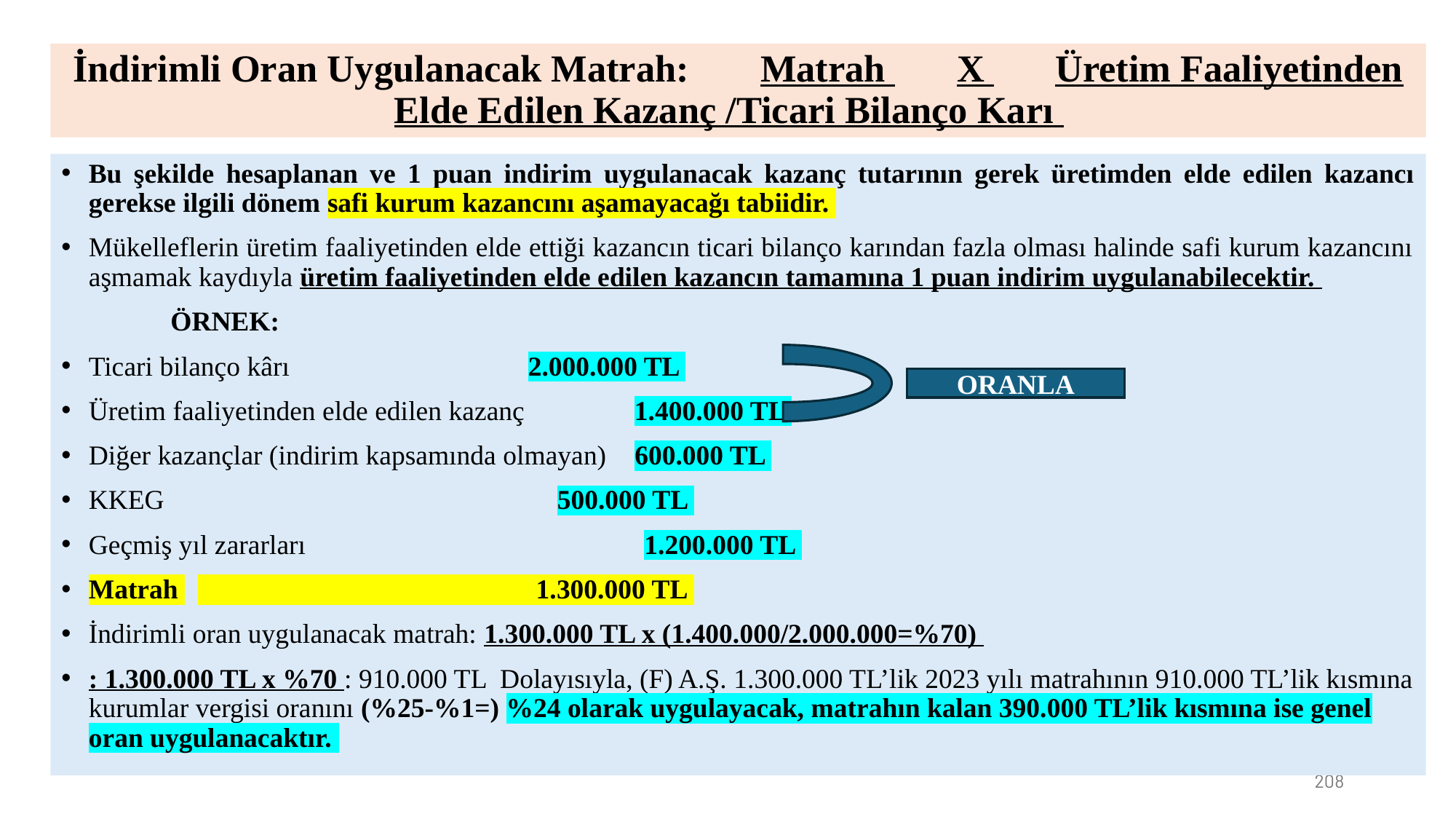

# İndirimli Oran Uygulanacak Matrah: 	Matrah 	X 	Üretim Faaliyetinden Elde Edilen Kazanç /Ticari Bilanço Karı
Bu şekilde hesaplanan ve 1 puan indirim uygulanacak kazanç tutarının gerek üretimden elde edilen kazancı gerekse ilgili dönem safi kurum kazancını aşamayacağı tabiidir.
Mükelleflerin üretim faaliyetinden elde ettiği kazancın ticari bilanço karından fazla olması halinde safi kurum kazancını aşmamak kaydıyla üretim faaliyetinden elde edilen kazancın tamamına 1 puan indirim uygulanabilecektir.
	ÖRNEK:
Ticari bilanço kârı 	                                2.000.000 TL
Üretim faaliyetinden elde edilen kazanç 	1.400.000 TL
Diğer kazançlar (indirim kapsamında olmayan)    600.000 TL
KKEG 	                                                    500.000 TL
Geçmiş yıl zararları 	                                 1.200.000 TL
Matrah 	                                                 1.300.000 TL
İndirimli oran uygulanacak matrah: 1.300.000 TL x (1.400.000/2.000.000=%70)
: 1.300.000 TL x %70 : 910.000 TL  Dolayısıyla, (F) A.Ş. 1.300.000 TL’lik 2023 yılı matrahının 910.000 TL’lik kısmına kurumlar vergisi oranını (%25-%1=) %24 olarak uygulayacak, matrahın kalan 390.000 TL’lik kısmına ise genel oran uygulanacaktır.

ORANLA
208